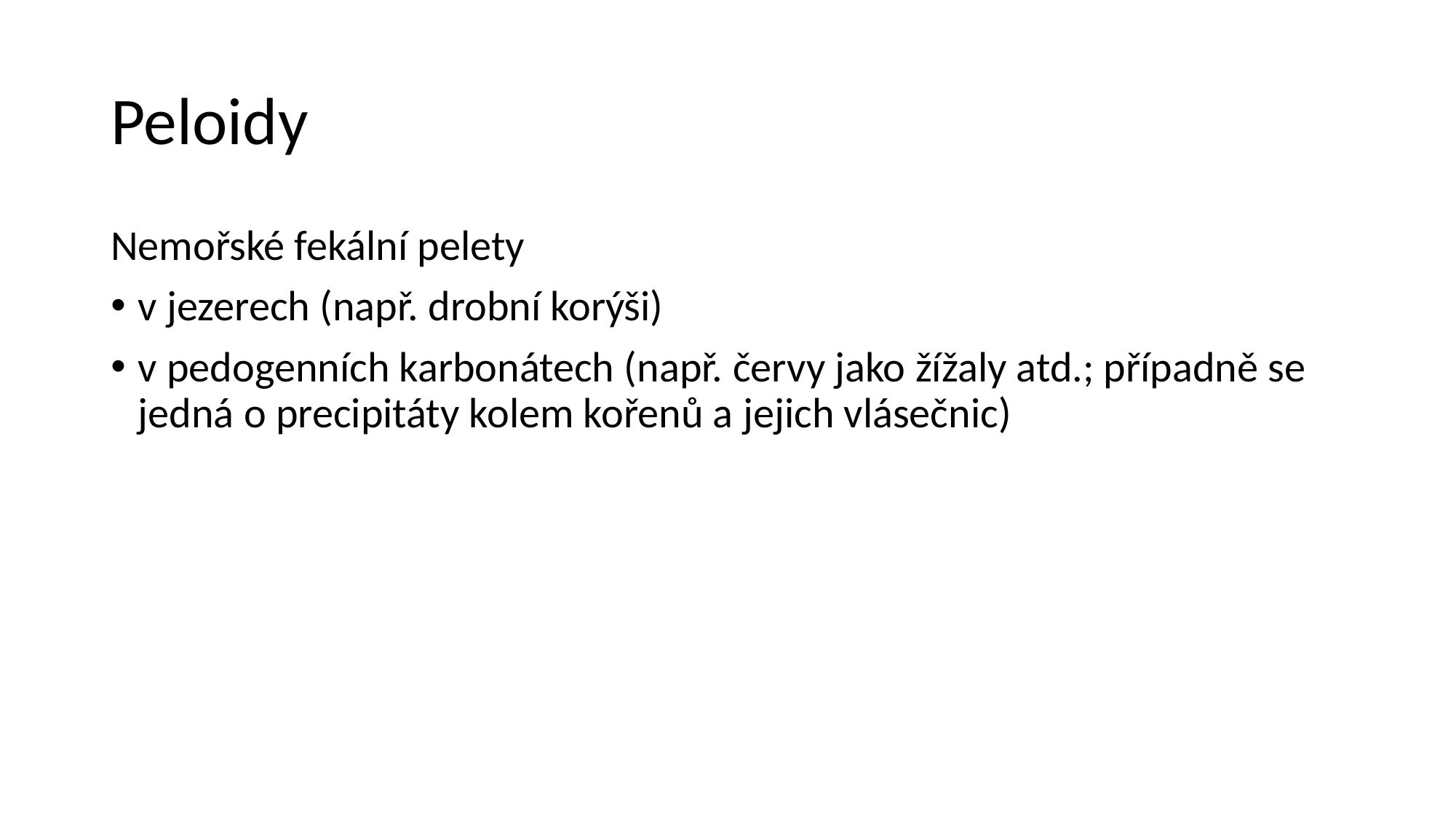

# Peloidy
Nemořské fekální pelety
v jezerech (např. drobní korýši)
v pedogenních karbonátech (např. červy jako žížaly atd.; případně se jedná o precipitáty kolem kořenů a jejich vlásečnic)